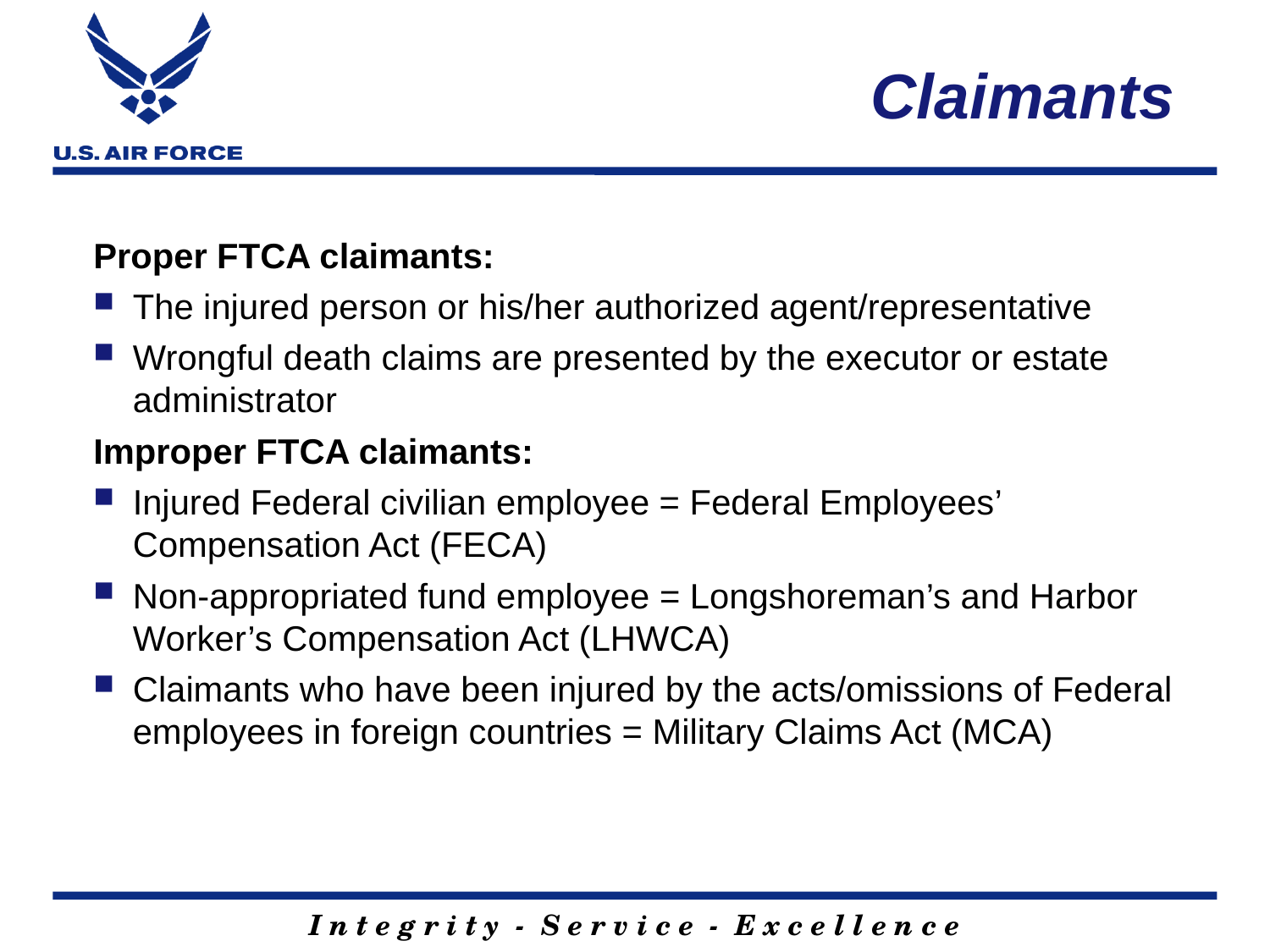

# Claimants
Proper FTCA claimants:
The injured person or his/her authorized agent/representative
Wrongful death claims are presented by the executor or estate administrator
Improper FTCA claimants:
Injured Federal civilian employee = Federal Employees’ Compensation Act (FECA)
Non-appropriated fund employee = Longshoreman’s and Harbor Worker’s Compensation Act (LHWCA)
Claimants who have been injured by the acts/omissions of Federal employees in foreign countries = Military Claims Act (MCA)